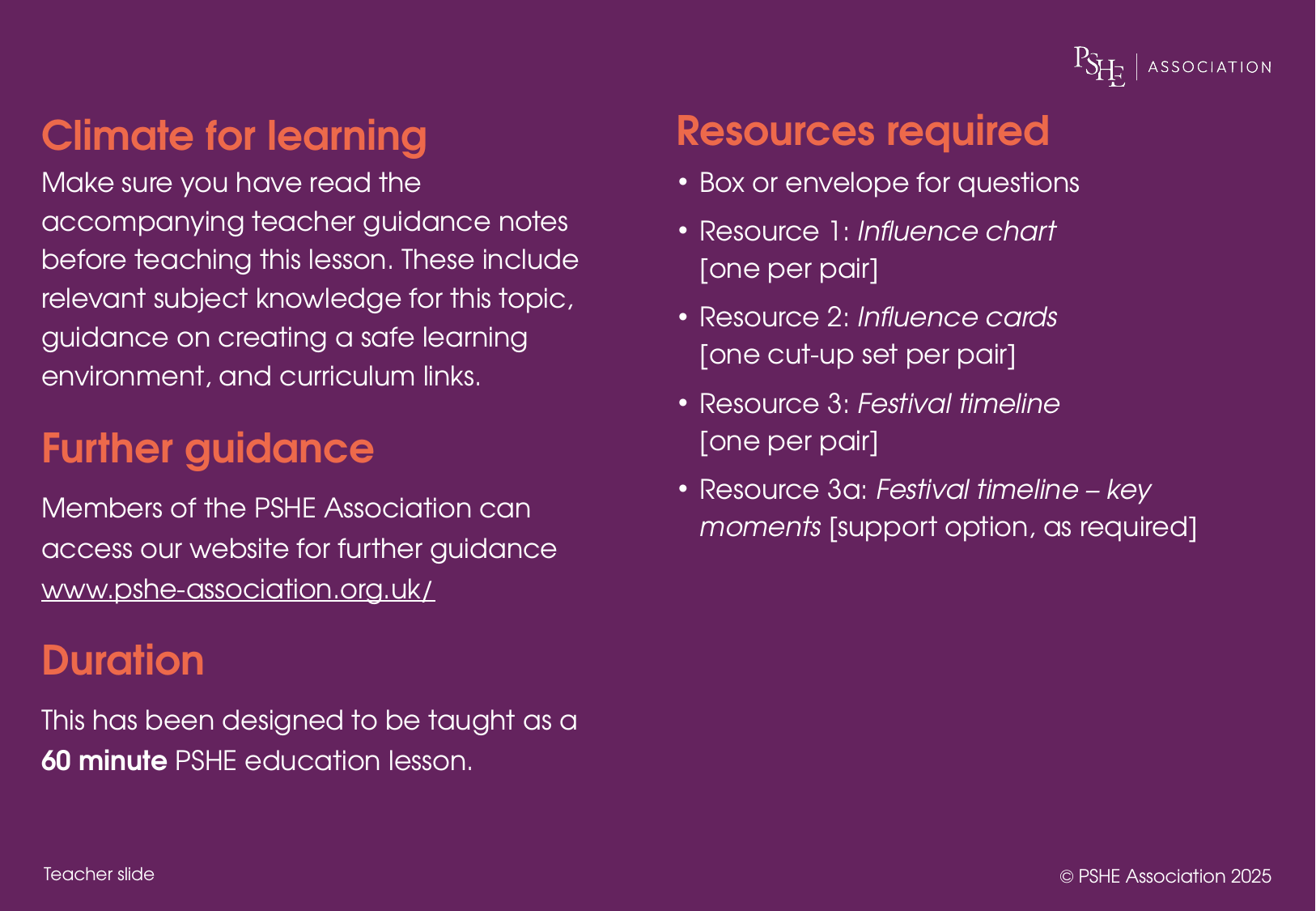

Box or envelope for questions
Resource 1: Influence chart
[one per pair]
Resource 2: Influence cards
[one cut-up set per pair]
Resource 3: Festival timeline
[one per pair]
Resource 3a: Festival timeline – key moments [support option, as required]
© PSHE Association 2025